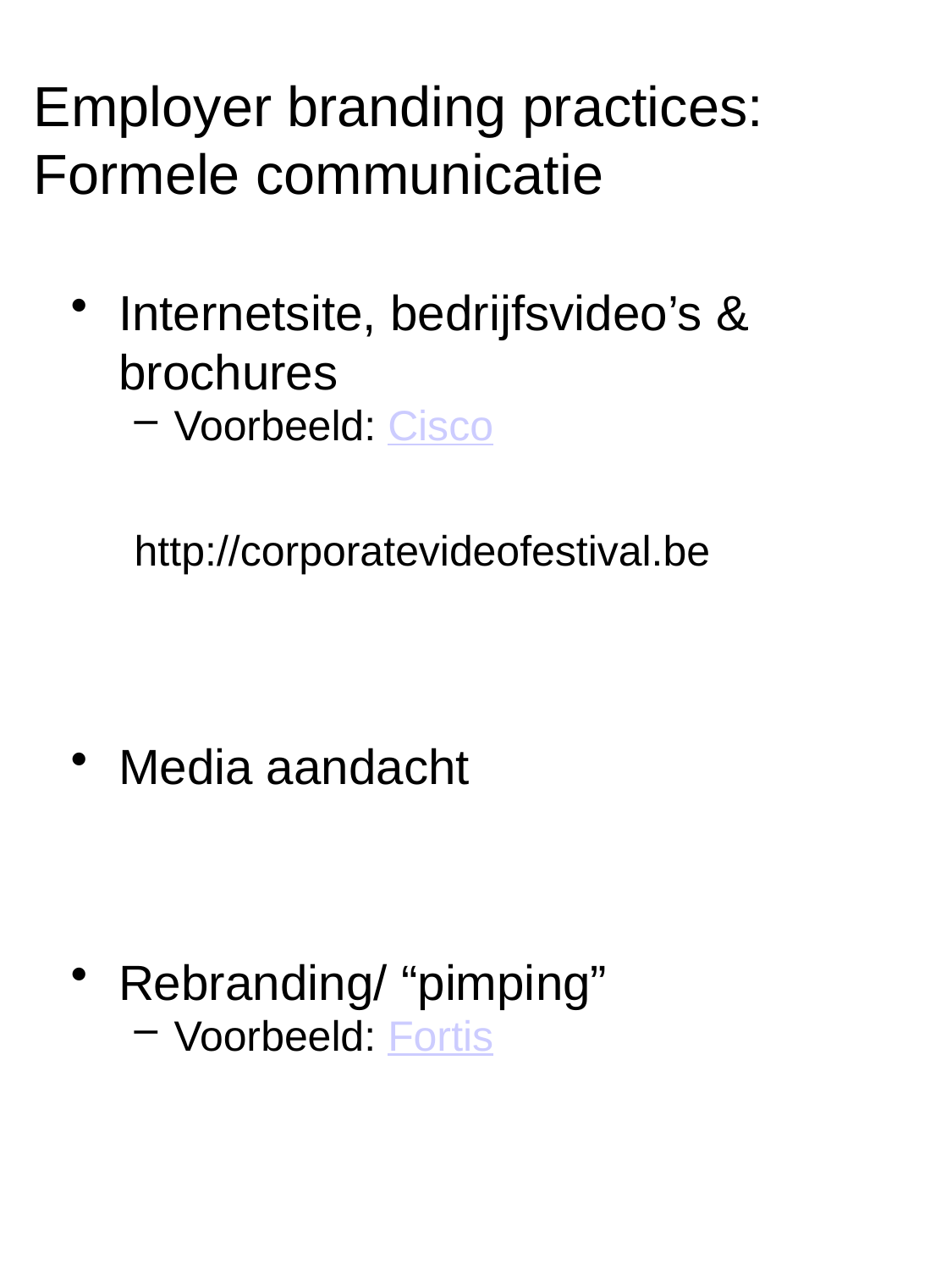

# Employer branding practices: Formele communicatie
Internetsite, bedrijfsvideo’s & brochures
Voorbeeld: Cisco

http://corporatevideofestival.be

Media aandacht

Rebranding/ “pimping”
Voorbeeld: Fortis